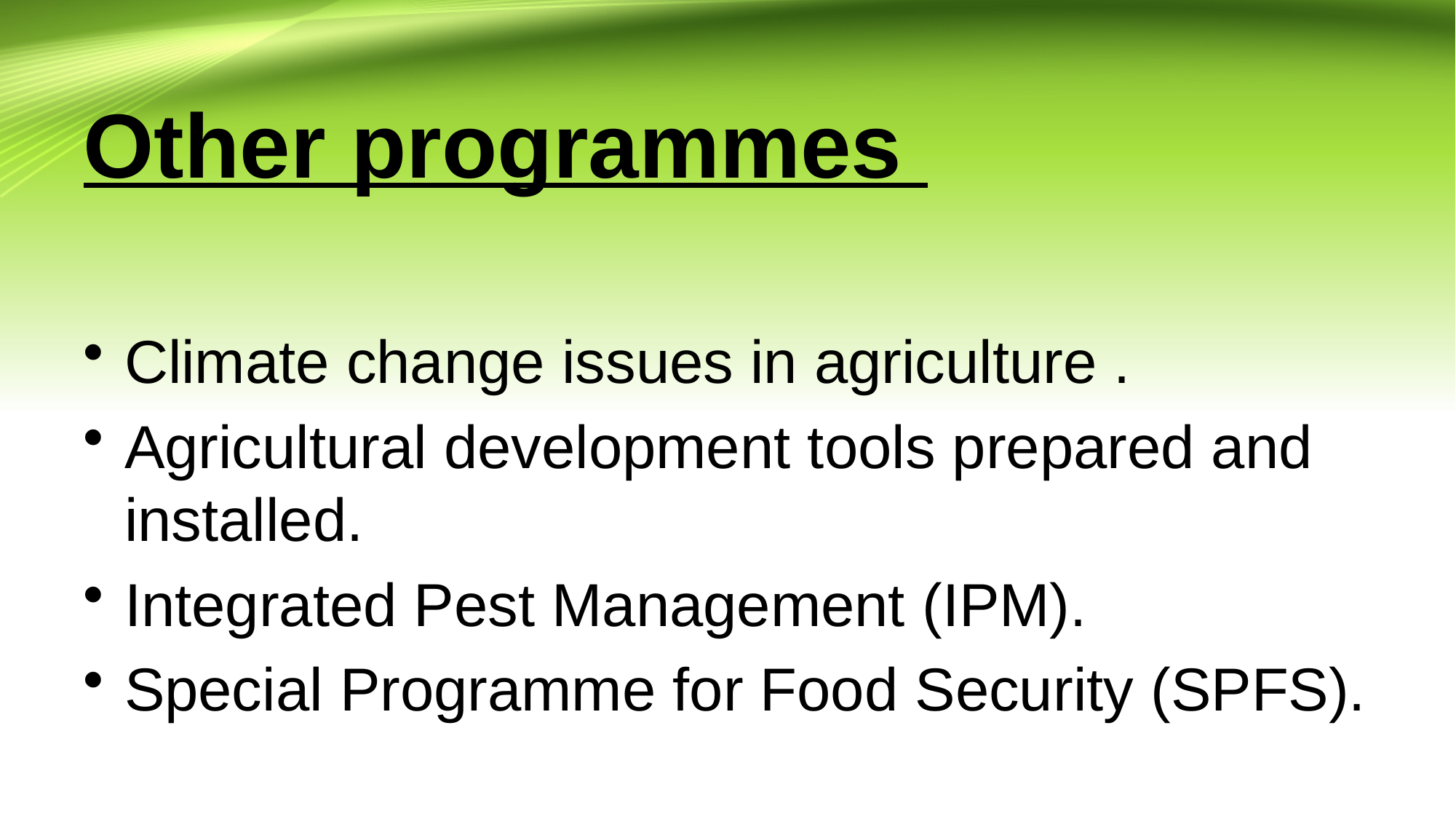

# Other programmes
Climate change issues in agriculture .
Agricultural development tools prepared and installed.
Integrated Pest Management (IPM).
Special Programme for Food Security (SPFS).